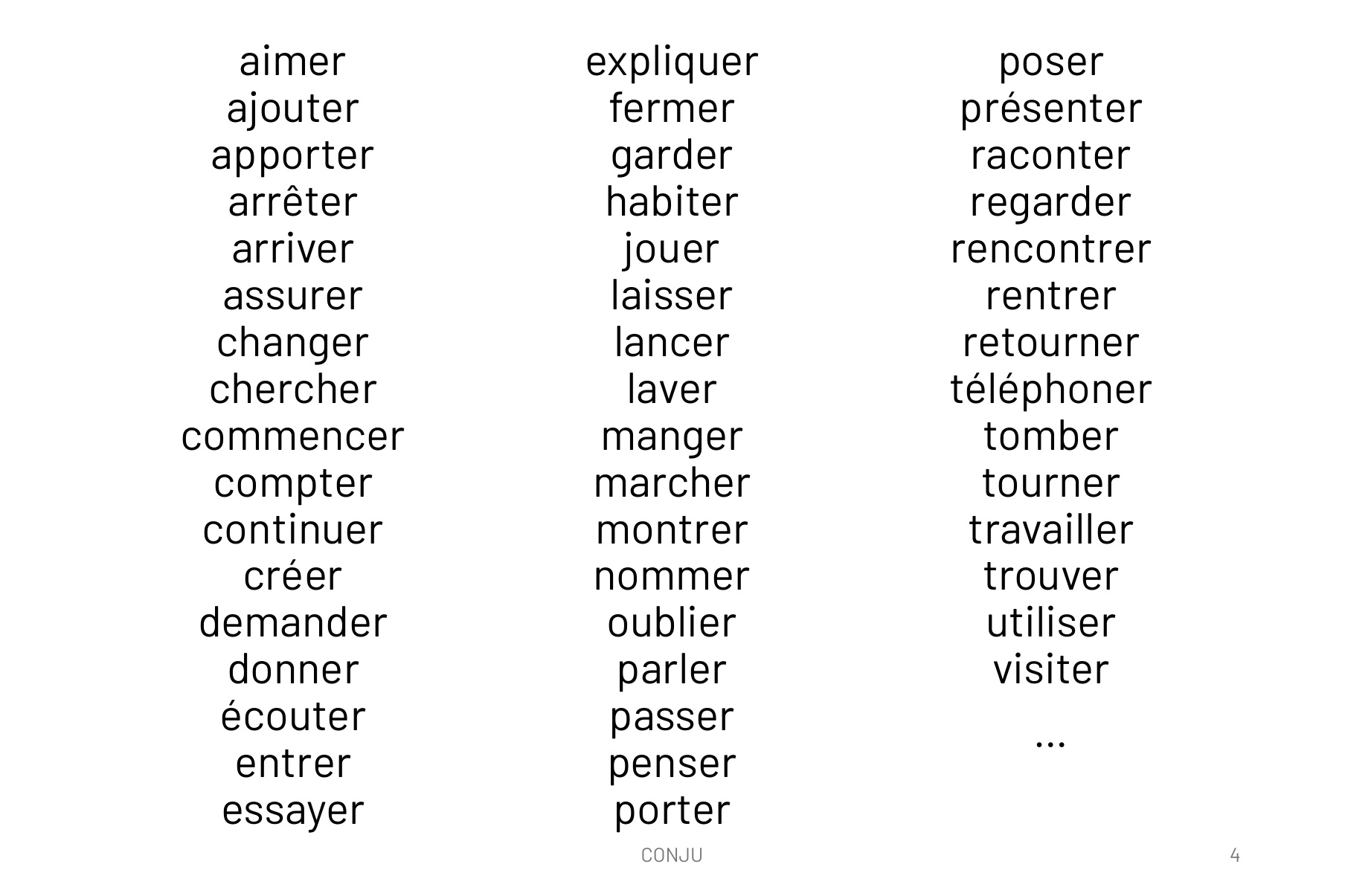

aimer
ajouter
apporter
arrêter
arriver
assurer
changer
chercher
commencer
compter
continuer
créer
demander
donner
écouter
entrer
essayer
expliquer
fermer
garder
habiter
jouer
laisser
lancer
laver
manger
marcher
montrer
nommer
oublier
parler
passer
penser
porter
poser
présenter
raconter
regarder
rencontrer
rentrer
retourner
téléphoner
tomber
tourner
travailler
trouver
utiliser
visiter
…
CONJU
4